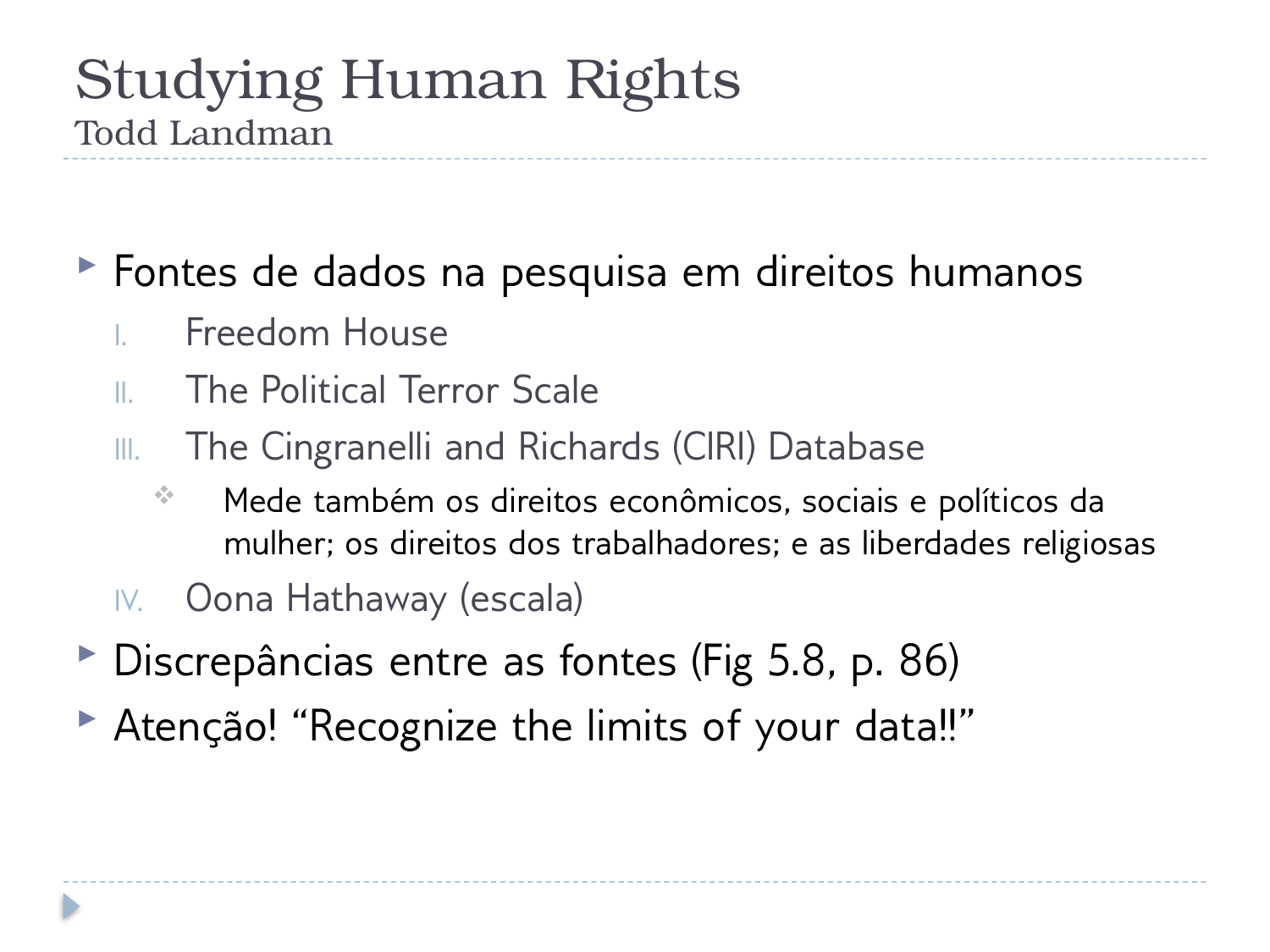

# Studying Human Rights Todd Landman

Fontes de dados na pesquisa em direitos humanos
Freedom House
The Political Terror Scale
The Cingranelli and Richards (CIRI) Database
Mede também os direitos econômicos, sociais e políticos da mulher; os direitos dos trabalhadores; e as liberdades religiosas
Oona Hathaway (escala)
Discrepâncias entre as fontes (Fig 5.8, p. 86)
Atenção! “Recognize the limits of your data!!”